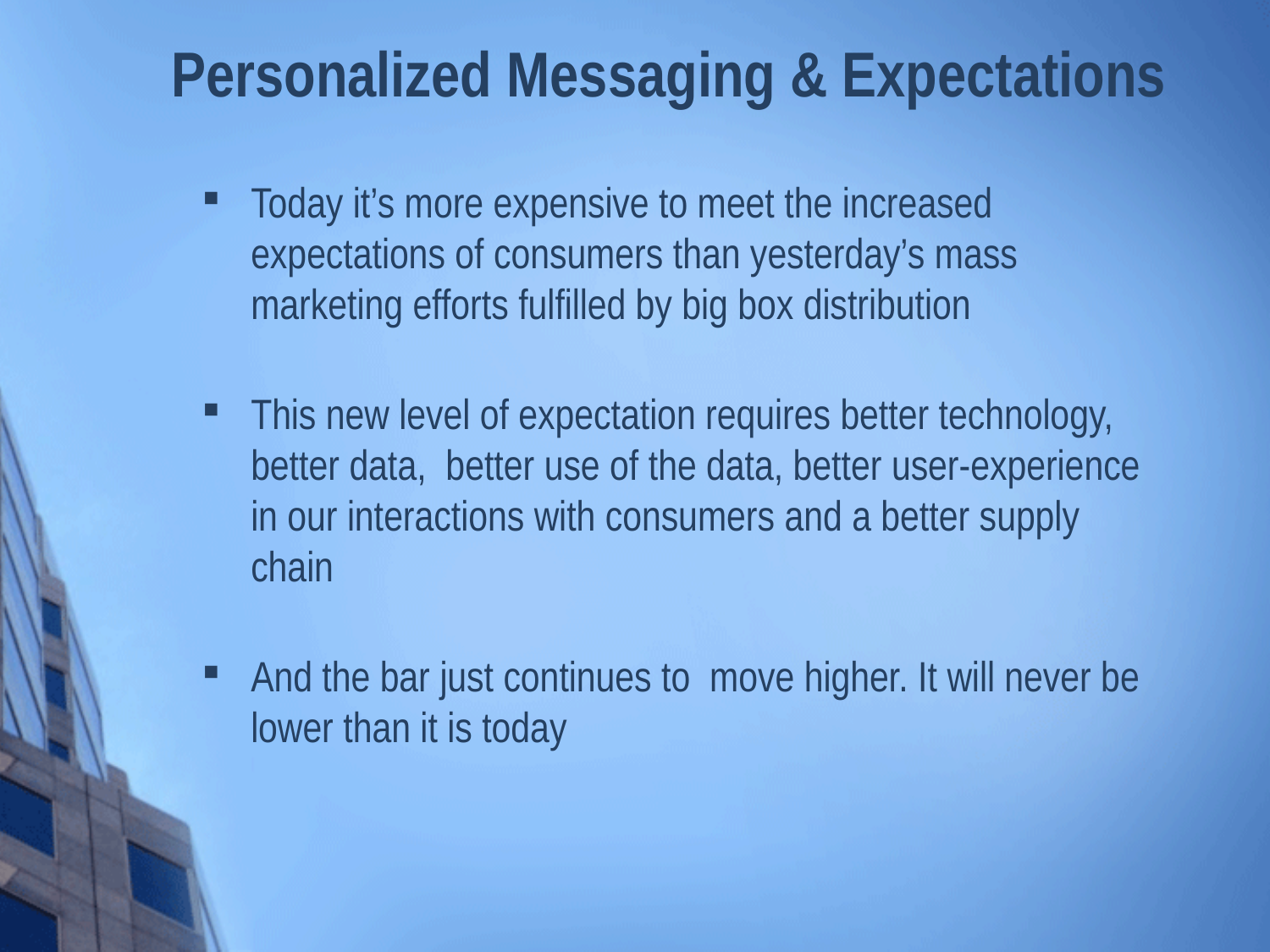

# Personalized Messaging & Expectations
Today it’s more expensive to meet the increased expectations of consumers than yesterday’s mass marketing efforts fulfilled by big box distribution
This new level of expectation requires better technology, better data,  better use of the data, better user-experience in our interactions with consumers and a better supply chain
And the bar just continues to  move higher. It will never be lower than it is today